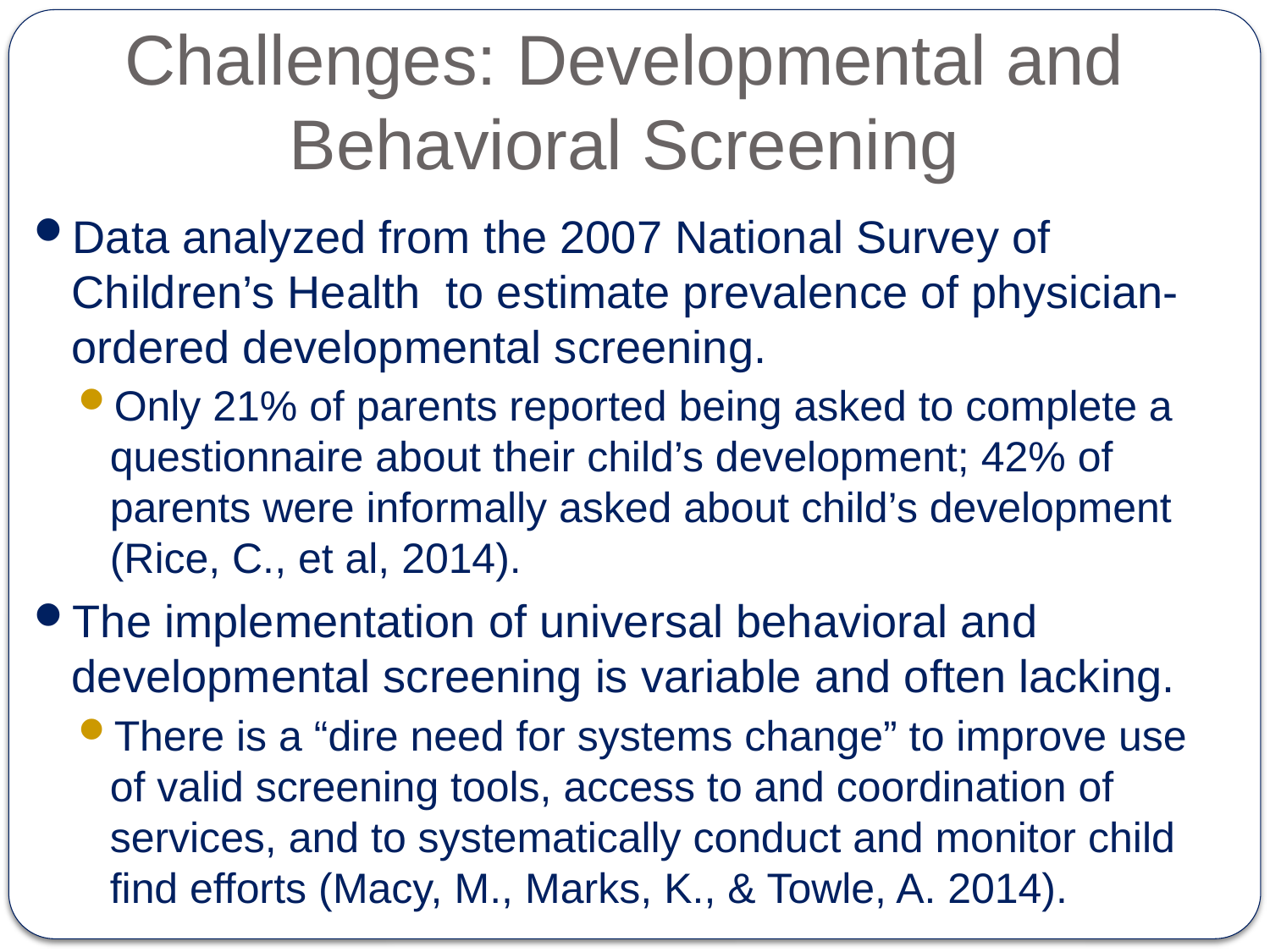

# Challenges: Developmental and Behavioral Screening
Data analyzed from the 2007 National Survey of Children’s Health  to estimate prevalence of physician-ordered developmental screening.
Only 21% of parents reported being asked to complete a questionnaire about their child’s development; 42% of parents were informally asked about child’s development (Rice, C., et al, 2014).
The implementation of universal behavioral and developmental screening is variable and often lacking.
There is a “dire need for systems change” to improve use of valid screening tools, access to and coordination of services, and to systematically conduct and monitor child find efforts (Macy, M., Marks, K., & Towle, A. 2014).